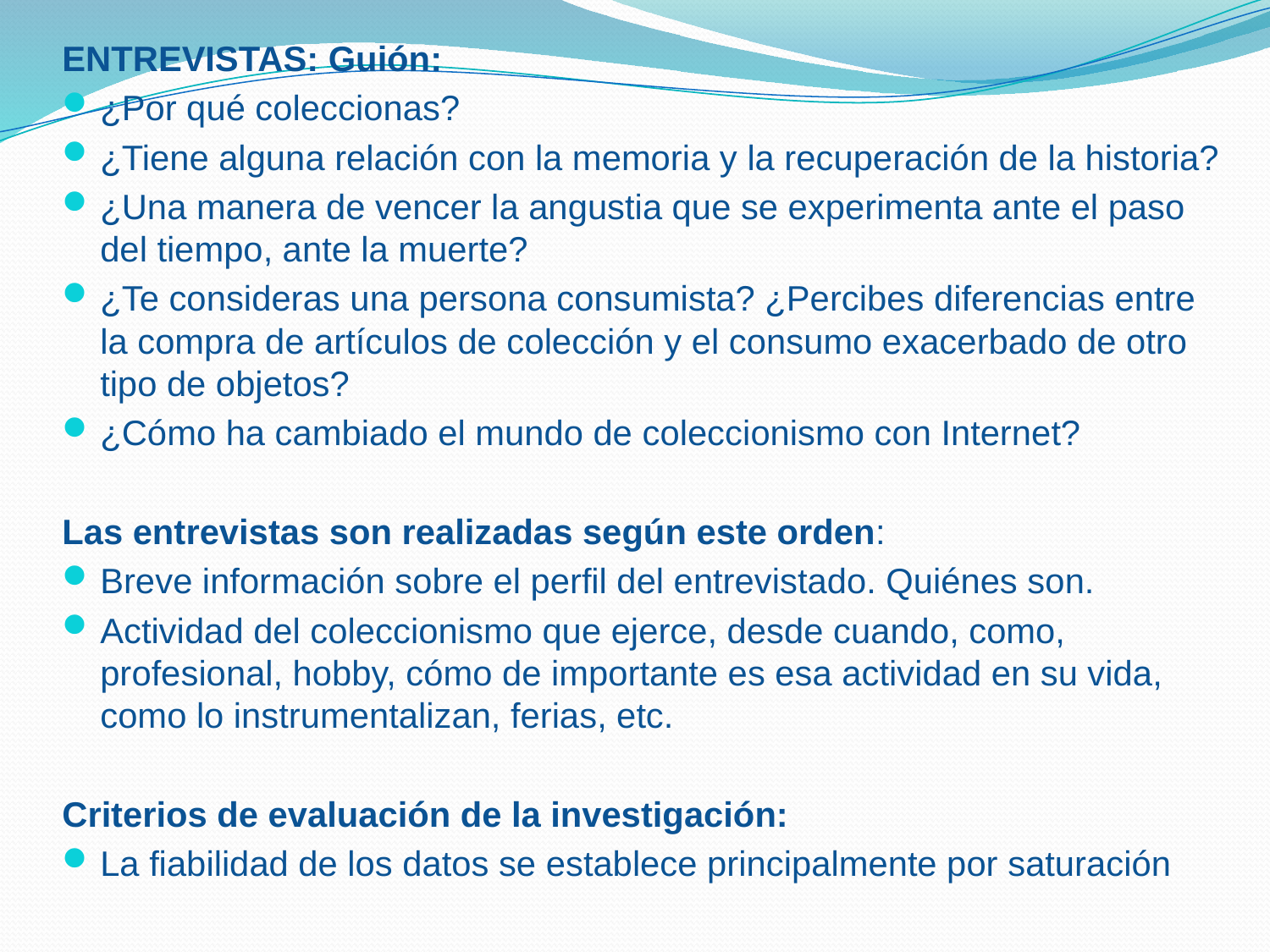

ENTREVISTAS: Guión:
¿Por qué coleccionas?
¿Tiene alguna relación con la memoria y la recuperación de la historia?
¿Una manera de vencer la angustia que se experimenta ante el paso del tiempo, ante la muerte?
¿Te consideras una persona consumista? ¿Percibes diferencias entre la compra de artículos de colección y el consumo exacerbado de otro tipo de objetos?
¿Cómo ha cambiado el mundo de coleccionismo con Internet?

Las entrevistas son realizadas según este orden:
Breve información sobre el perfil del entrevistado. Quiénes son.
Actividad del coleccionismo que ejerce, desde cuando, como, profesional, hobby, cómo de importante es esa actividad en su vida, como lo instrumentalizan, ferias, etc.

Criterios de evaluación de la investigación:
La fiabilidad de los datos se establece principalmente por saturación